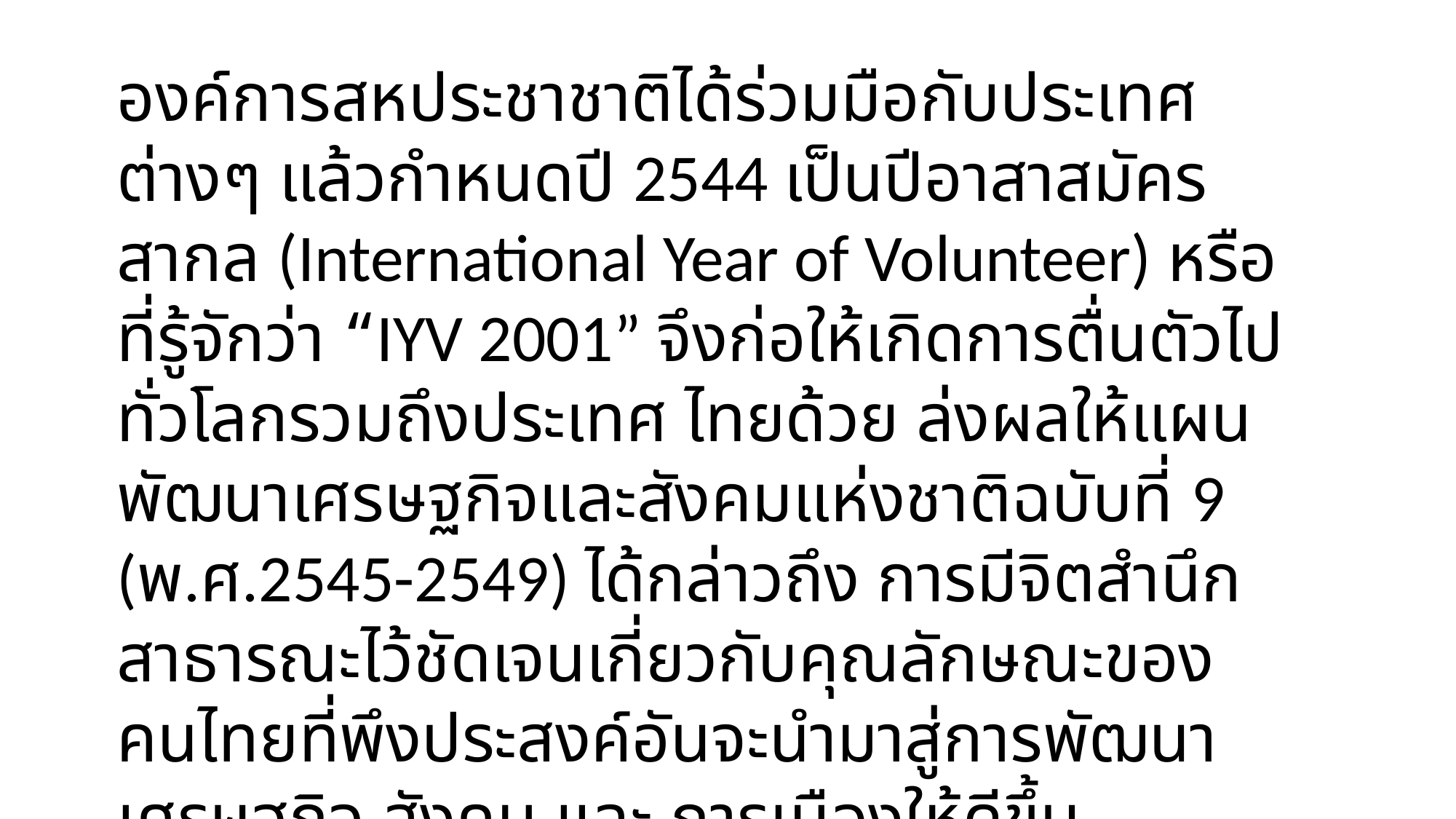

องค์การสหประชาชาติได้ร่วมมือกับประเทศต่างๆ แล้วกําหนดปี 2544 เป็นปีอาสาสมัครสากล (International Year of Volunteer) หรือที่รู้จักว่า “IYV 2001” จึงก่อให้เกิดการตื่นตัวไปทั่วโลกรวมถึงประเทศ ไทยด้วย ล่งผลให้แผนพัฒนาเศรษฐกิจและสังคมแห่งชาติฉบับที่ 9 (พ.ศ.2545-2549) ได้กล่าวถึง การมีจิตสํานึก สาธารณะไว้ชัดเจนเกี่ยวกับคุณลักษณะของคนไทยที่พึงประสงค์อันจะนํามาสู่การพัฒนาเศรษฐกิจ สังคม และ การเมืองให้ดีขึ้น